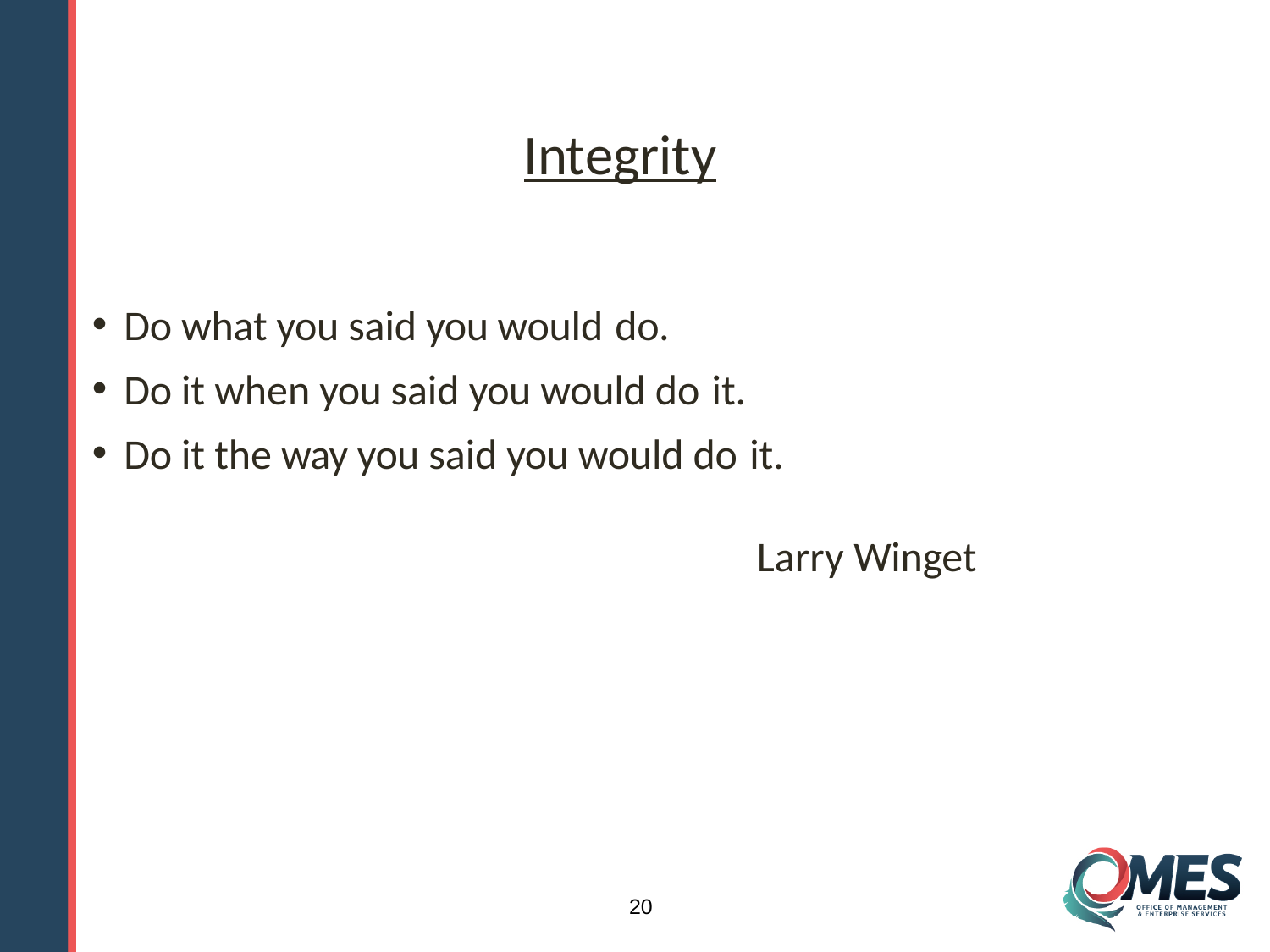

# Integrity
Do what you said you would do.
Do it when you said you would do it.
Do it the way you said you would do it.

Larry Winget

20